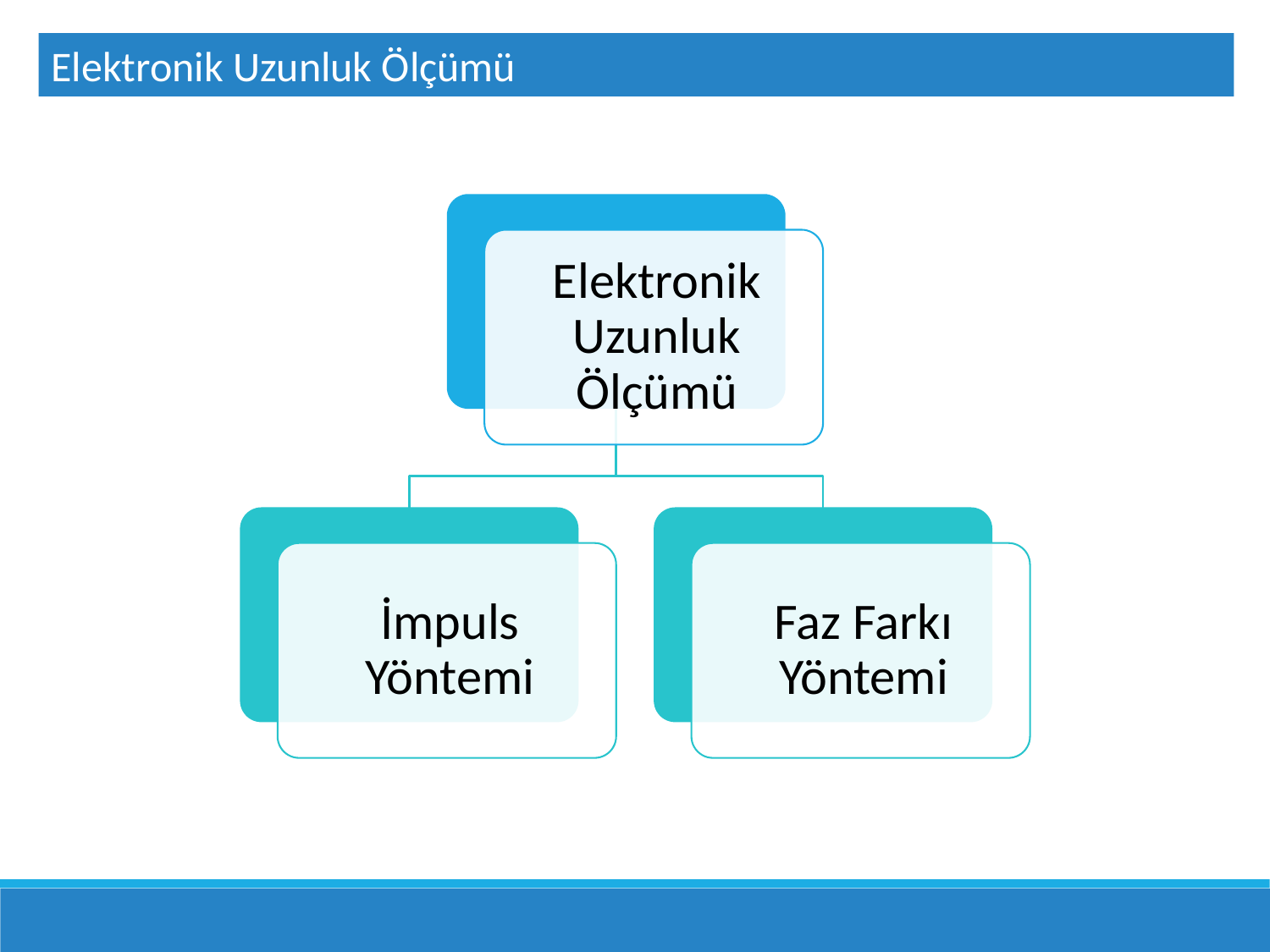

Elektronik Uzunluk Ölçümü
Elektronik Uzunluk Ölçümü
İmpuls Yöntemi
Faz Farkı Yöntemi